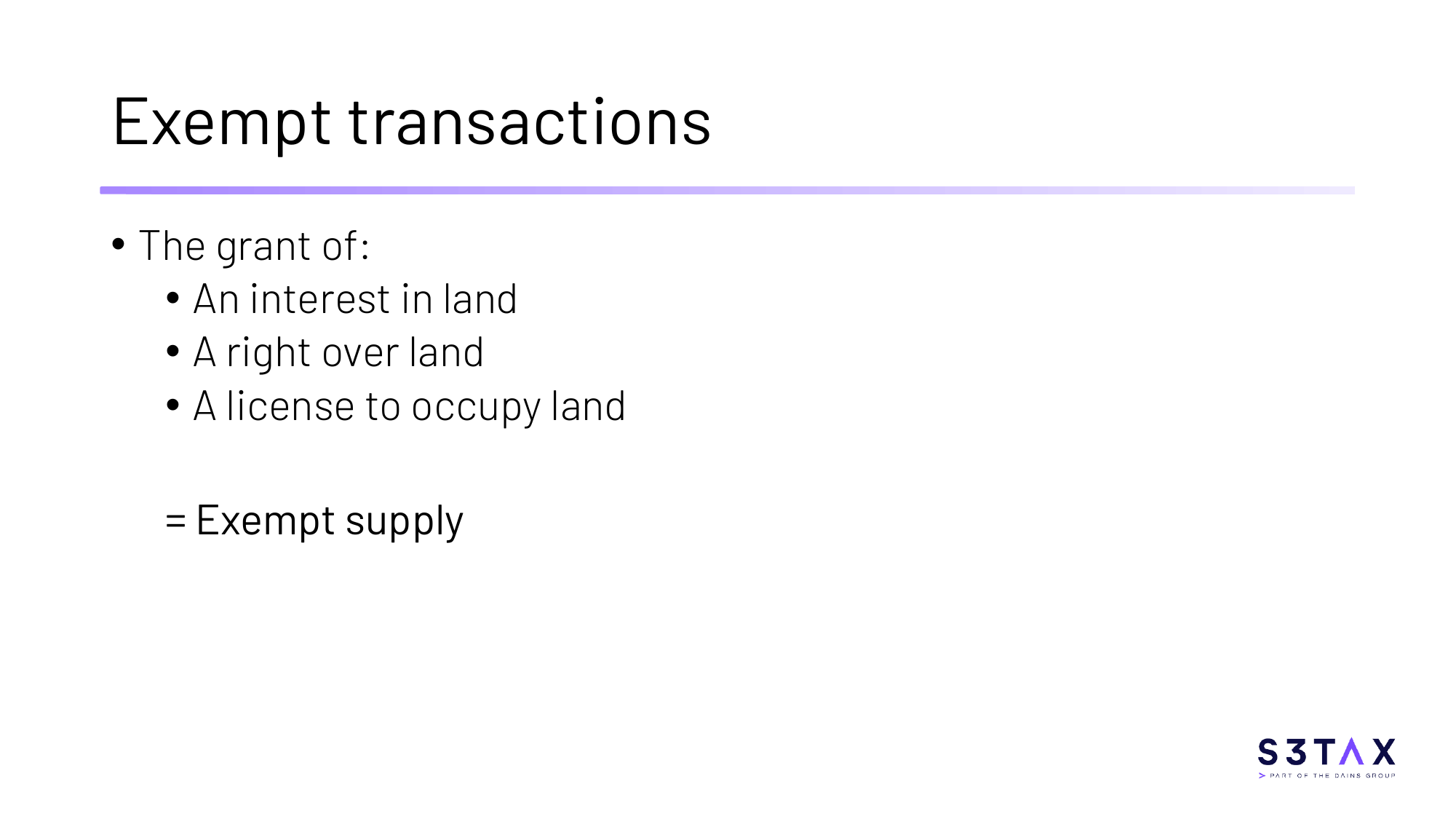

# Exempt transactions
The grant of:
An interest in land
A right over land
A license to occupy land

= Exempt supply